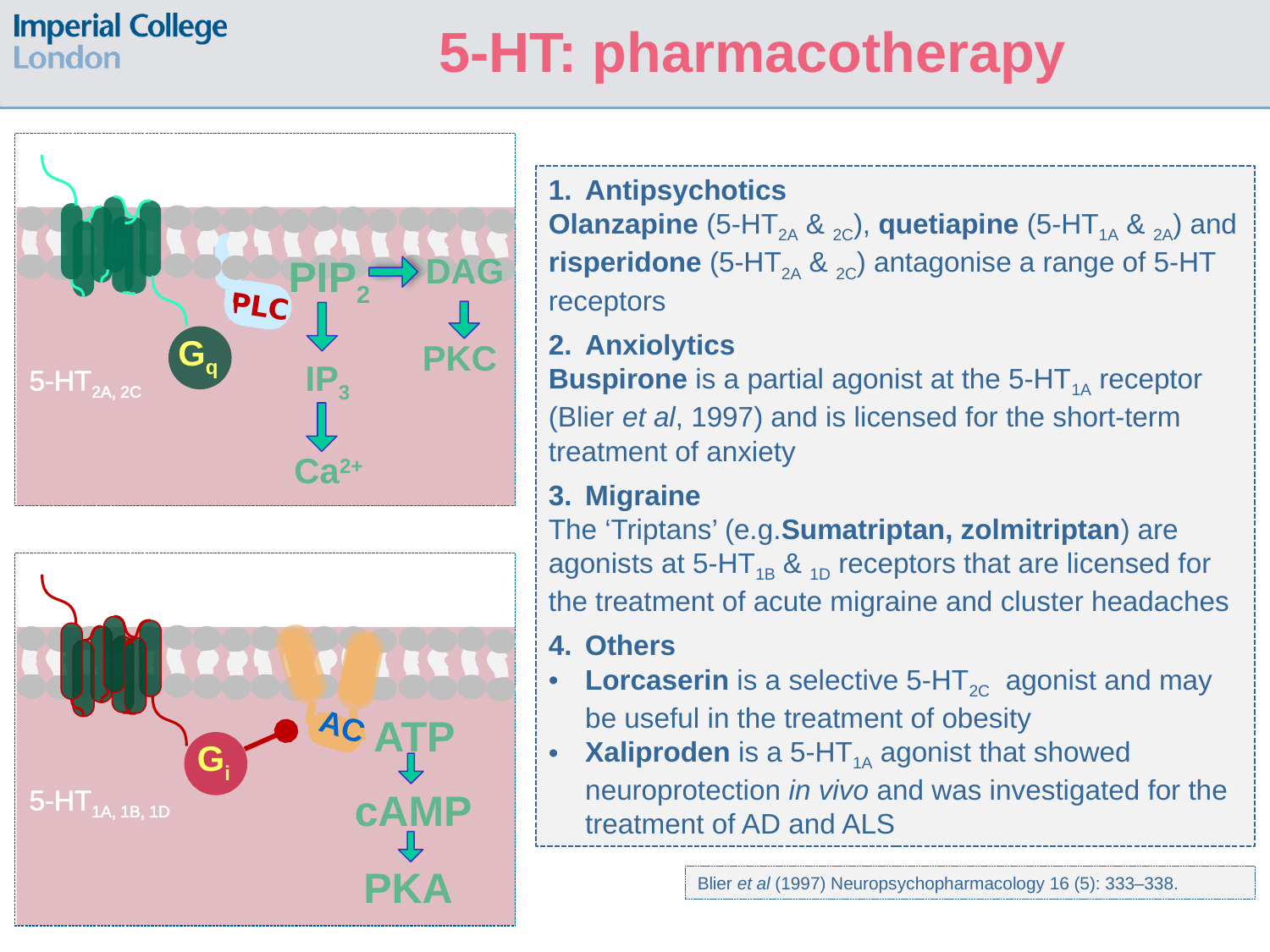

5-HT: pharmacotherapy

5-HT2A, 2C

PLC
DAG
PIP2

Gq
PKC
IP3

Ca2+
Antipsychotics
Olanzapine (5-HT2A & 2C), quetiapine (5-HT1A & 2A) and risperidone (5-HT2A & 2C) antagonise a range of 5-HT receptors
Anxiolytics
Buspirone is a partial agonist at the 5-HT1A receptor (Blier et al, 1997) and is licensed for the short-term treatment of anxiety
Migraine
The ‘Triptans’ (e.g.Sumatriptan, zolmitriptan) are agonists at 5-HT1B & 1D receptors that are licensed for the treatment of acute migraine and cluster headaches
Others
Lorcaserin is a selective 5-HT2C  agonist and may be useful in the treatment of obesity
Xaliproden is a 5-HT1A agonist that showed neuroprotection in vivo and was investigated for the treatment of AD and ALS

AC

5-HT1A, 1B, 1D
ATP

cAMP

PKA
Gi
Blier et al (1997) Neuropsychopharmacology 16 (5): 333–338.